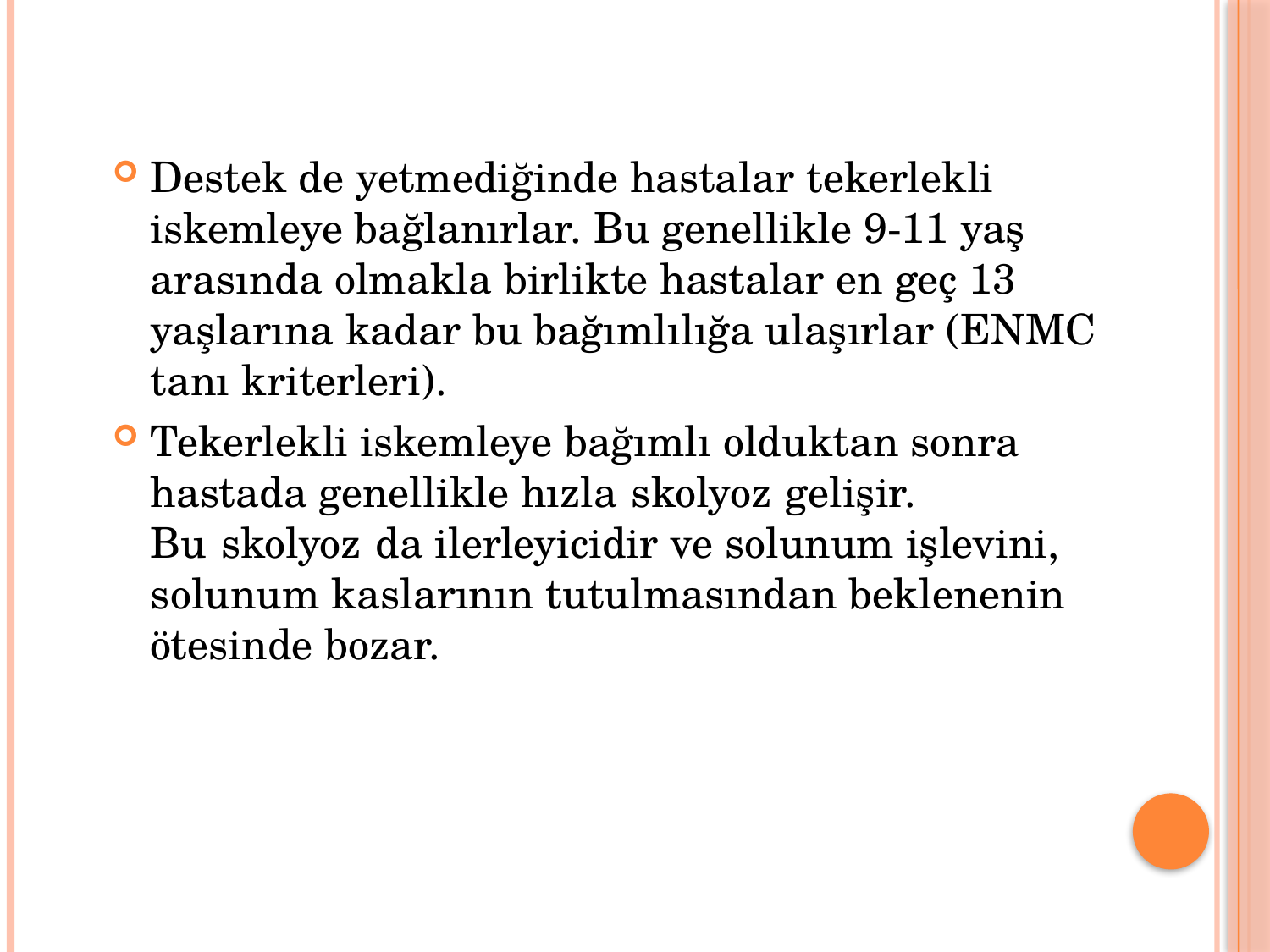

Destek de yetmediğinde hastalar tekerlekli iskemleye bağlanırlar. Bu genellikle 9-11 yaş arasında olmakla birlikte hastalar en geç 13 yaşlarına kadar bu bağımlılığa ulaşırlar (ENMC tanı kriterleri).
Tekerlekli iskemleye bağımlı olduktan sonra hastada genellikle hızla skolyoz gelişir. Bu skolyoz da ilerleyicidir ve solunum işlevini, solunum kaslarının tutulmasından beklenenin ötesinde bozar.